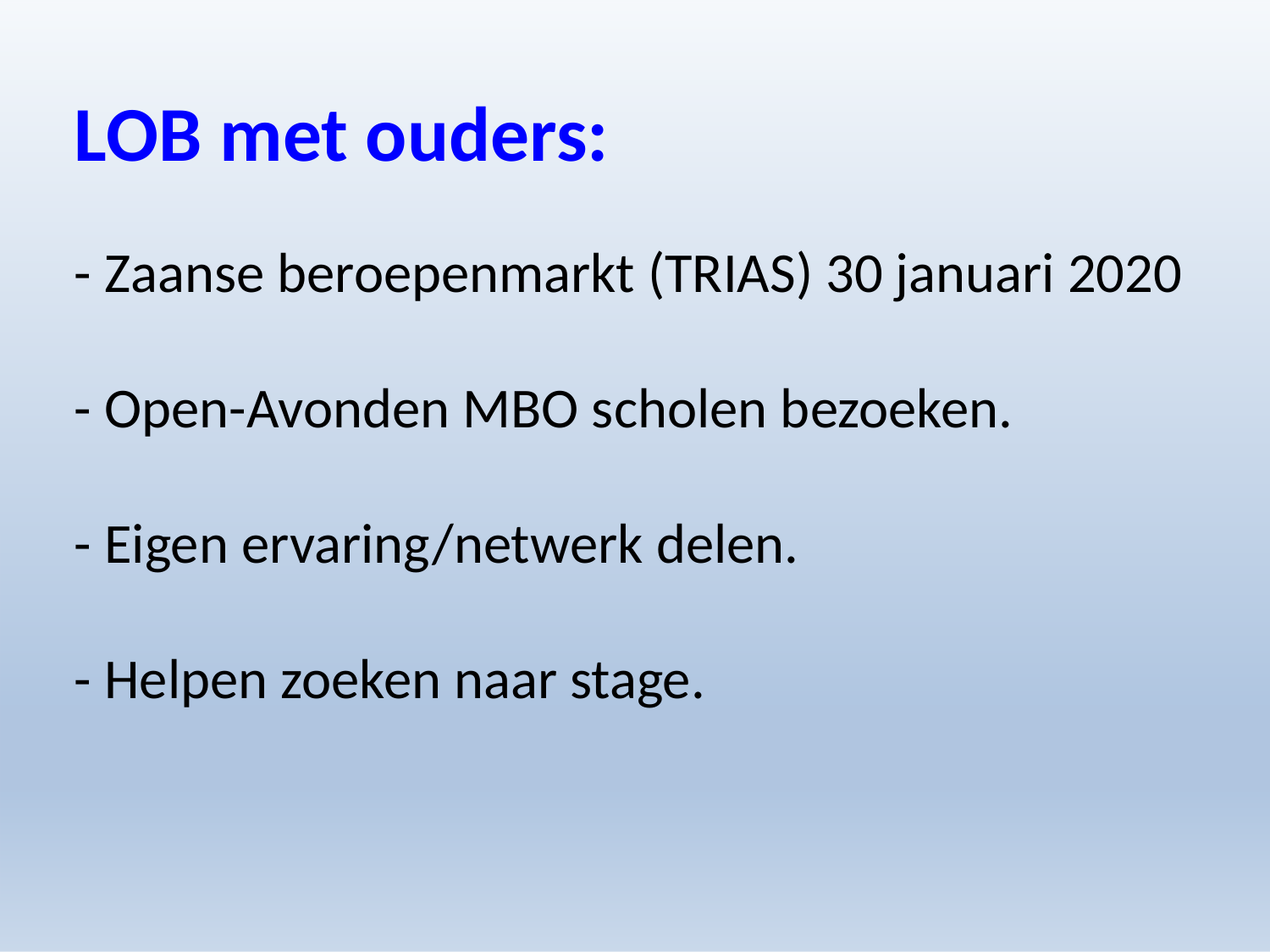

# LOB met ouders:
- Zaanse beroepenmarkt (TRIAS) 30 januari 2020

- Open-Avonden MBO scholen bezoeken.

- Eigen ervaring/netwerk delen.

- Helpen zoeken naar stage.